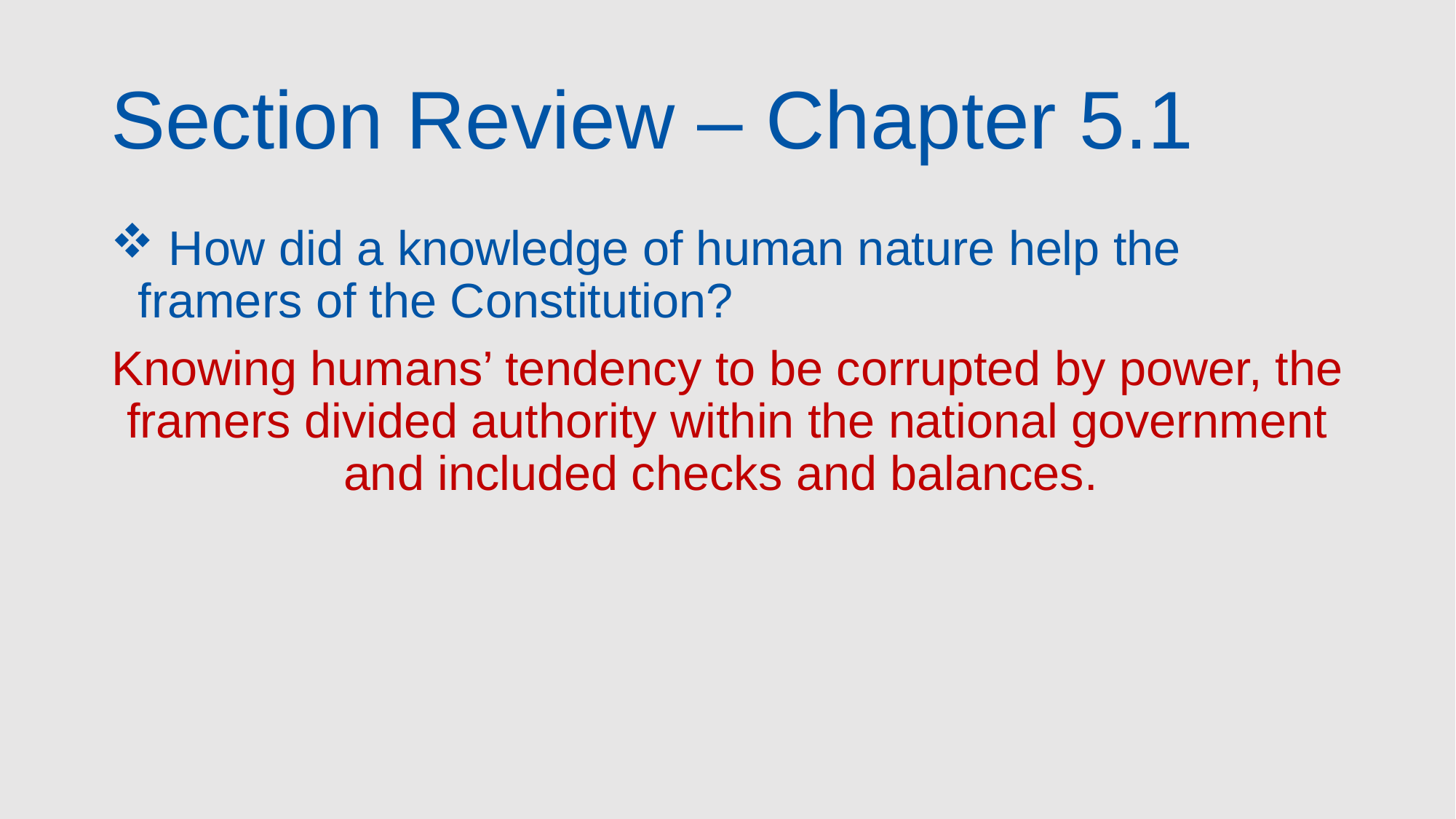

# Section Review – Chapter 5.1
 How did a knowledge of human nature help the framers of the Constitution?
Knowing humans’ tendency to be corrupted by power, the framers divided authority within the national government and included checks and balances.